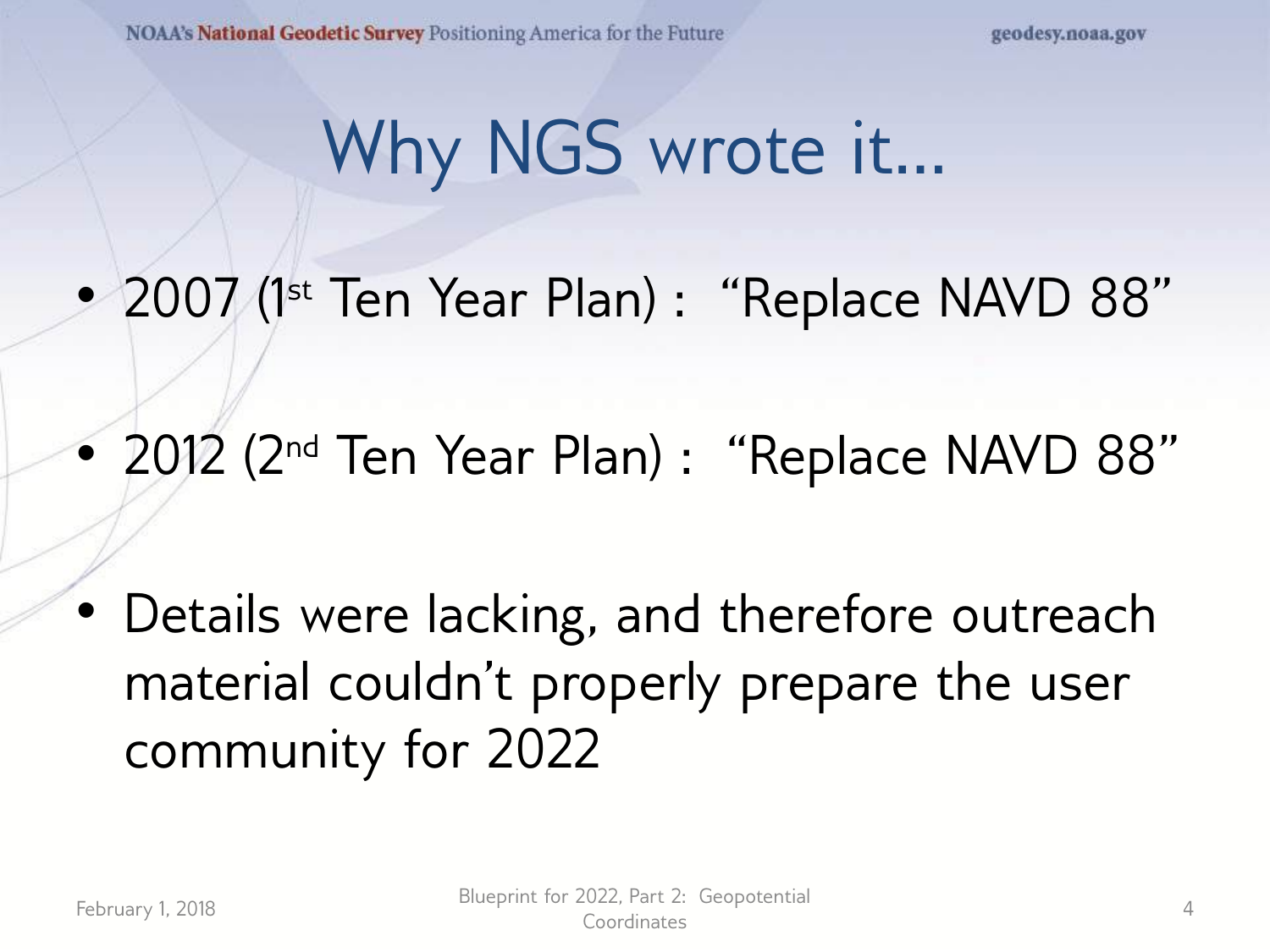

# Why NGS wrote it…
2007 (1st Ten Year Plan) :  “Replace NAVD 88”

2012 (2nd Ten Year Plan) :  “Replace NAVD 88”

Details were lacking, and therefore outreach material couldn’t properly prepare the user community for 2022
February 1, 2018
Blueprint for 2022, Part 2:  Geopotential Coordinates
4